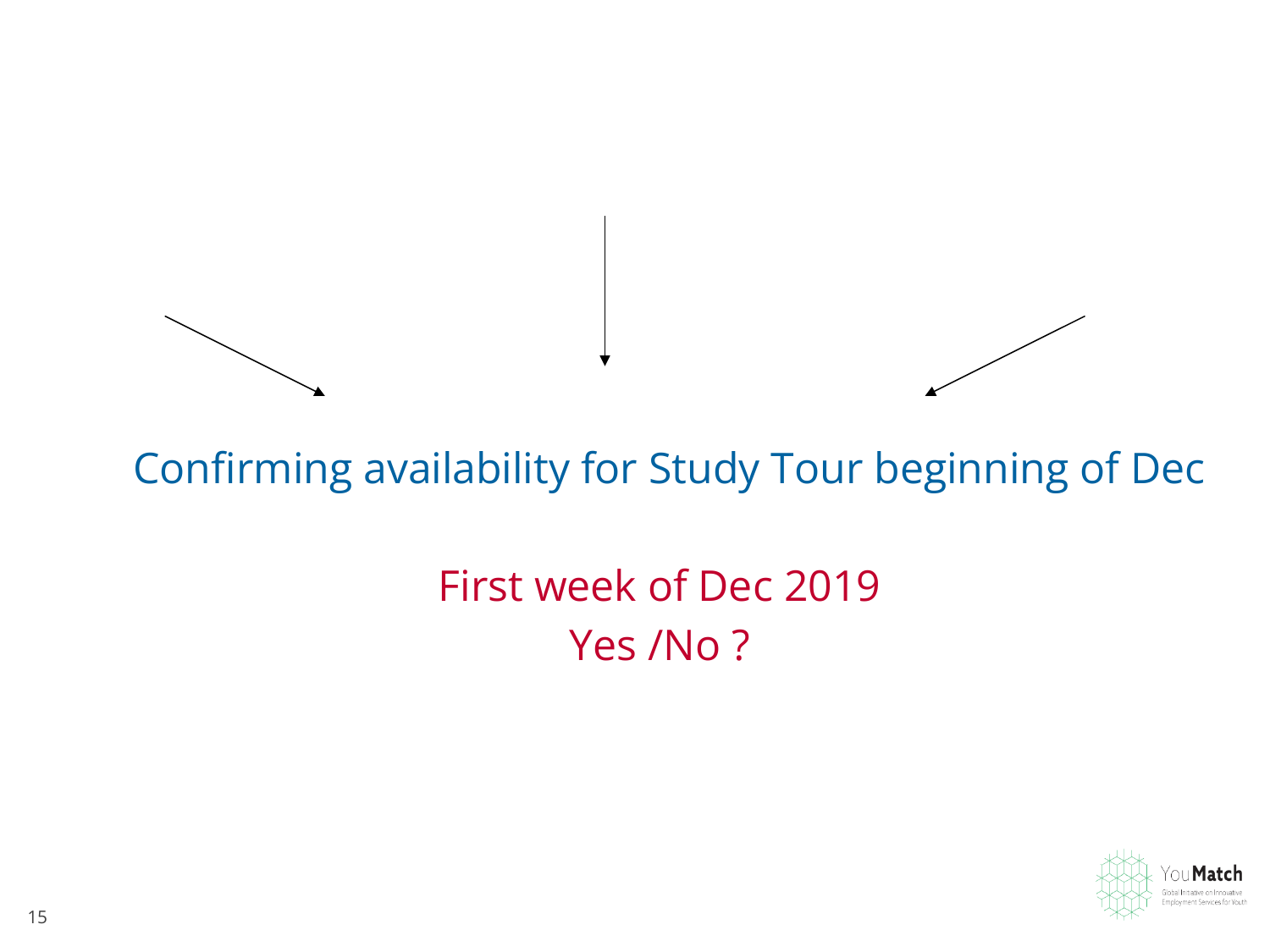

Confirming availability for Study Tour beginning of Dec

First week of Dec 2019
Yes /No ?
15